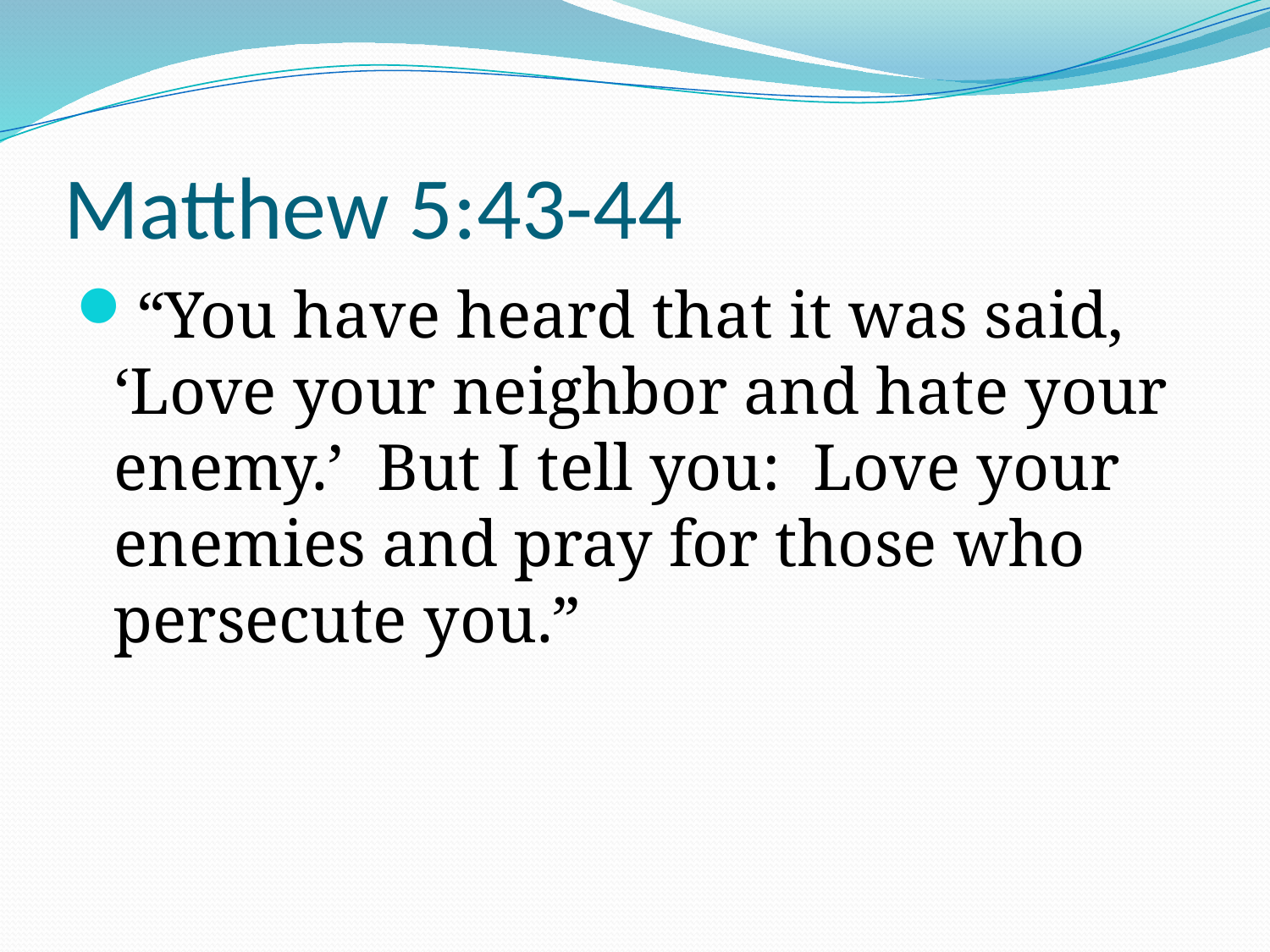

# Matthew 5:43-44
“You have heard that it was said, ‘Love your neighbor and hate your enemy.’  But I tell you:  Love your enemies and pray for those who persecute you.”